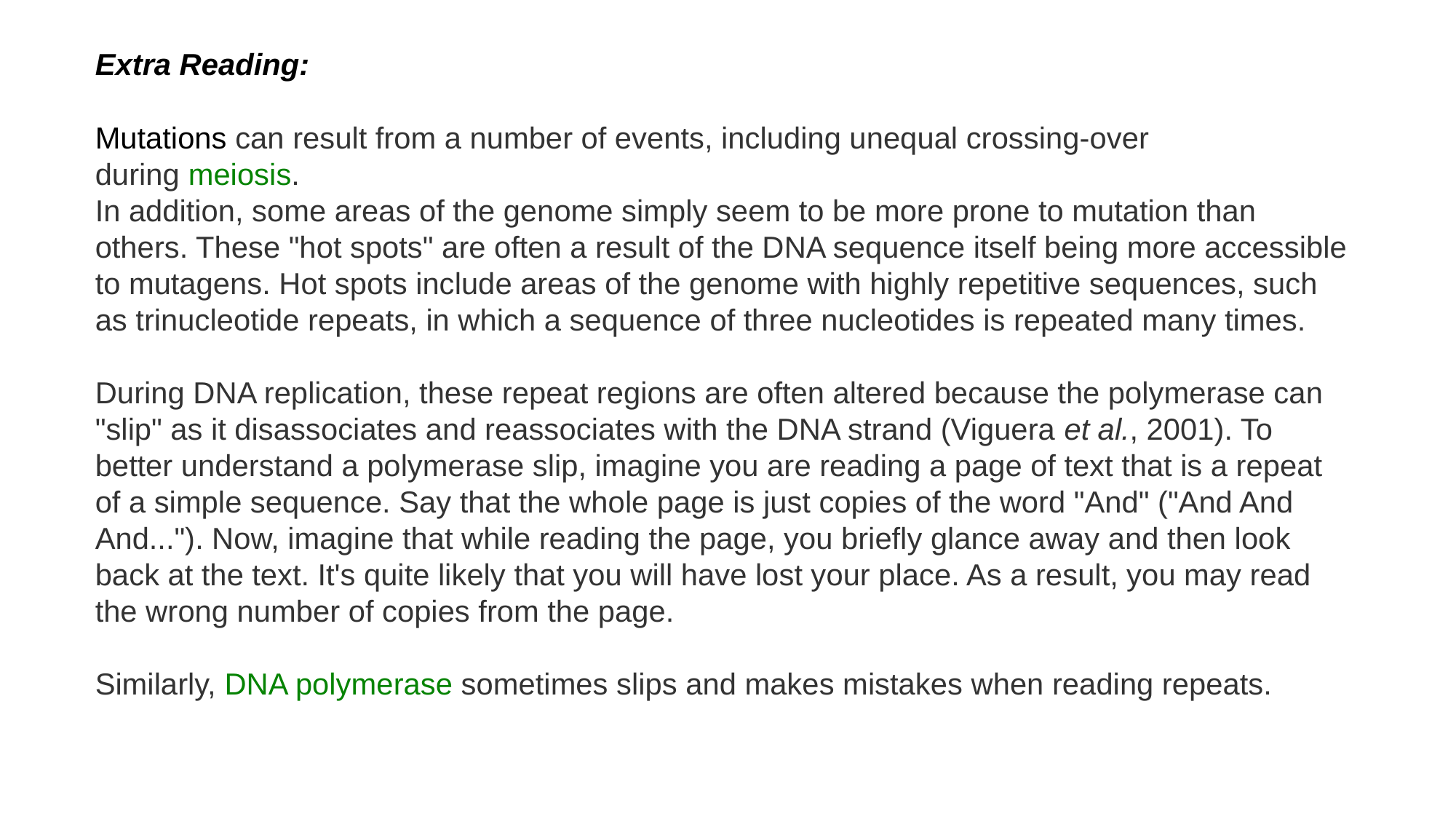

Extra Reading:

Mutations can result from a number of events, including unequal crossing-over during meiosis.
In addition, some areas of the genome simply seem to be more prone to mutation than others. These "hot spots" are often a result of the DNA sequence itself being more accessible to mutagens. Hot spots include areas of the genome with highly repetitive sequences, such as trinucleotide repeats, in which a sequence of three nucleotides is repeated many times.

During DNA replication, these repeat regions are often altered because the polymerase can "slip" as it disassociates and reassociates with the DNA strand (Viguera et al., 2001). To better understand a polymerase slip, imagine you are reading a page of text that is a repeat of a simple sequence. Say that the whole page is just copies of the word "And" ("And And And..."). Now, imagine that while reading the page, you briefly glance away and then look back at the text. It's quite likely that you will have lost your place. As a result, you may read the wrong number of copies from the page.

Similarly, DNA polymerase sometimes slips and makes mistakes when reading repeats.